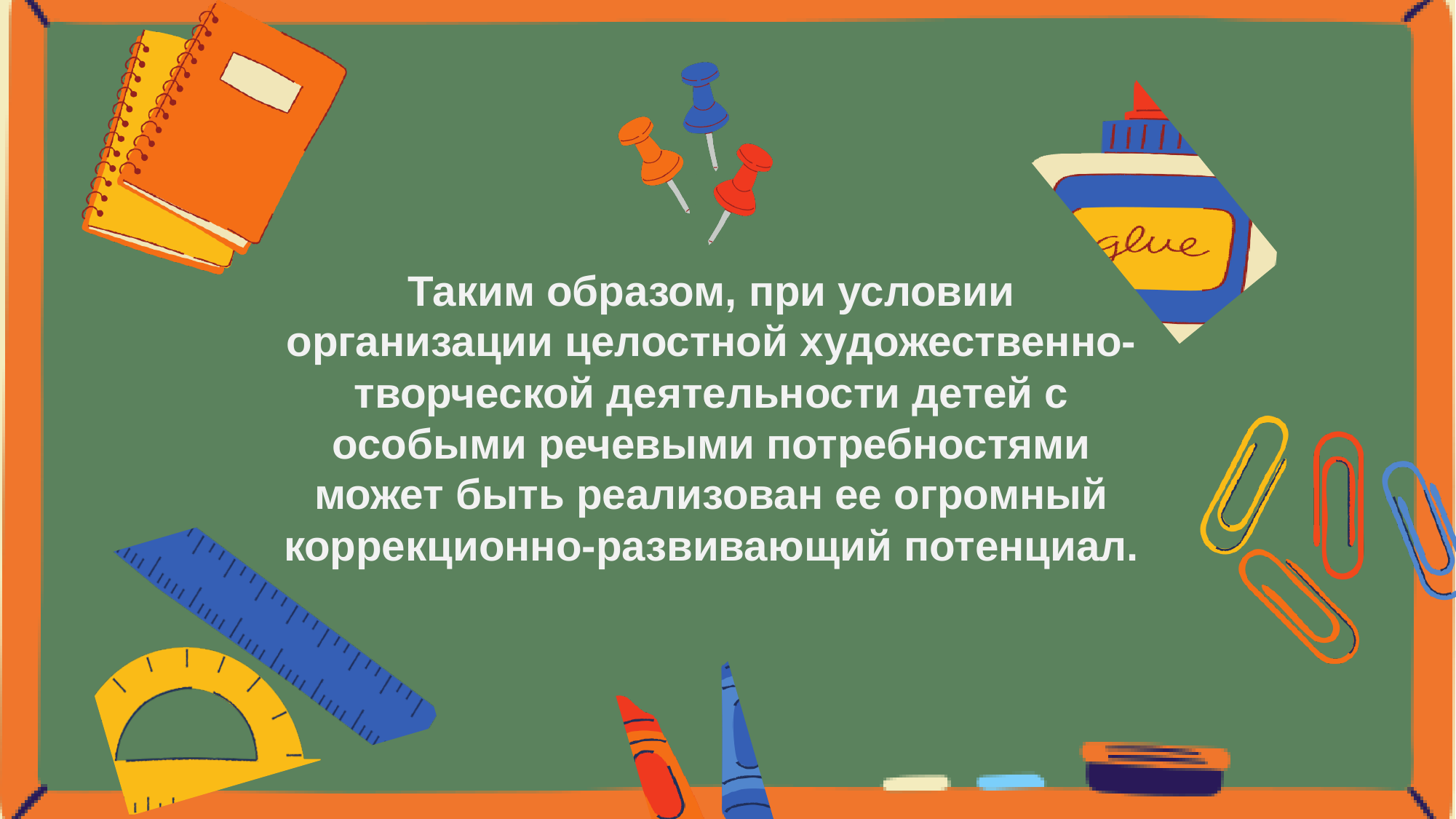

Таким образом, при условии организации целостной художественно- творческой деятельности детей с особыми речевыми потребностями может быть реализован ее огромный коррекционно-развивающий потенциал.